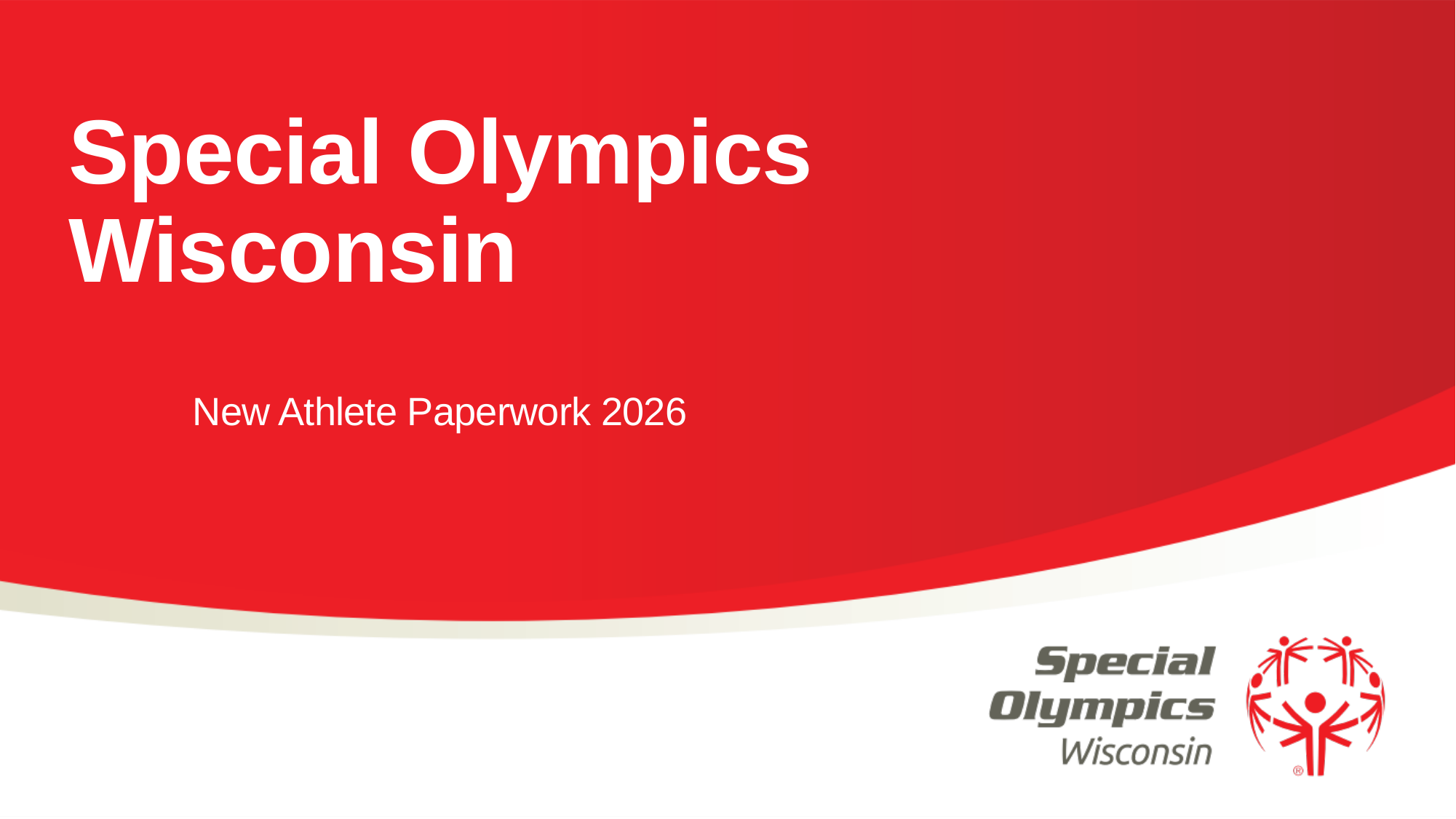

# Special Olympics Wisconsin
New Athlete Paperwork 2026